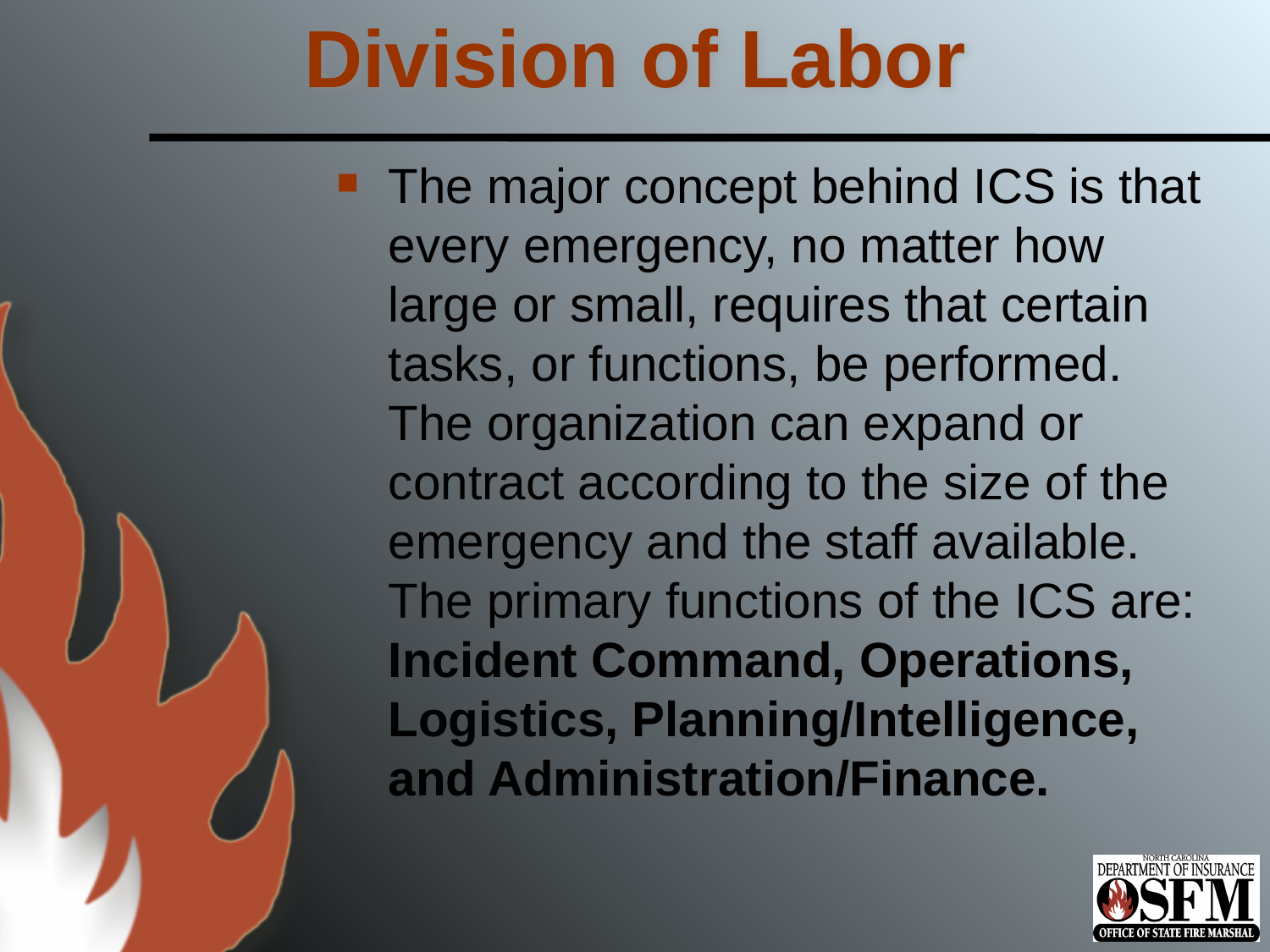

# Division of Labor
The major concept behind ICS is that every emergency, no matter how large or small, requires that certain tasks, or functions, be performed.  The organization can expand or contract according to the size of the emergency and the staff available.  The primary functions of the ICS are: Incident Command, Operations, Logistics, Planning/Intelligence, and Administration/Finance.